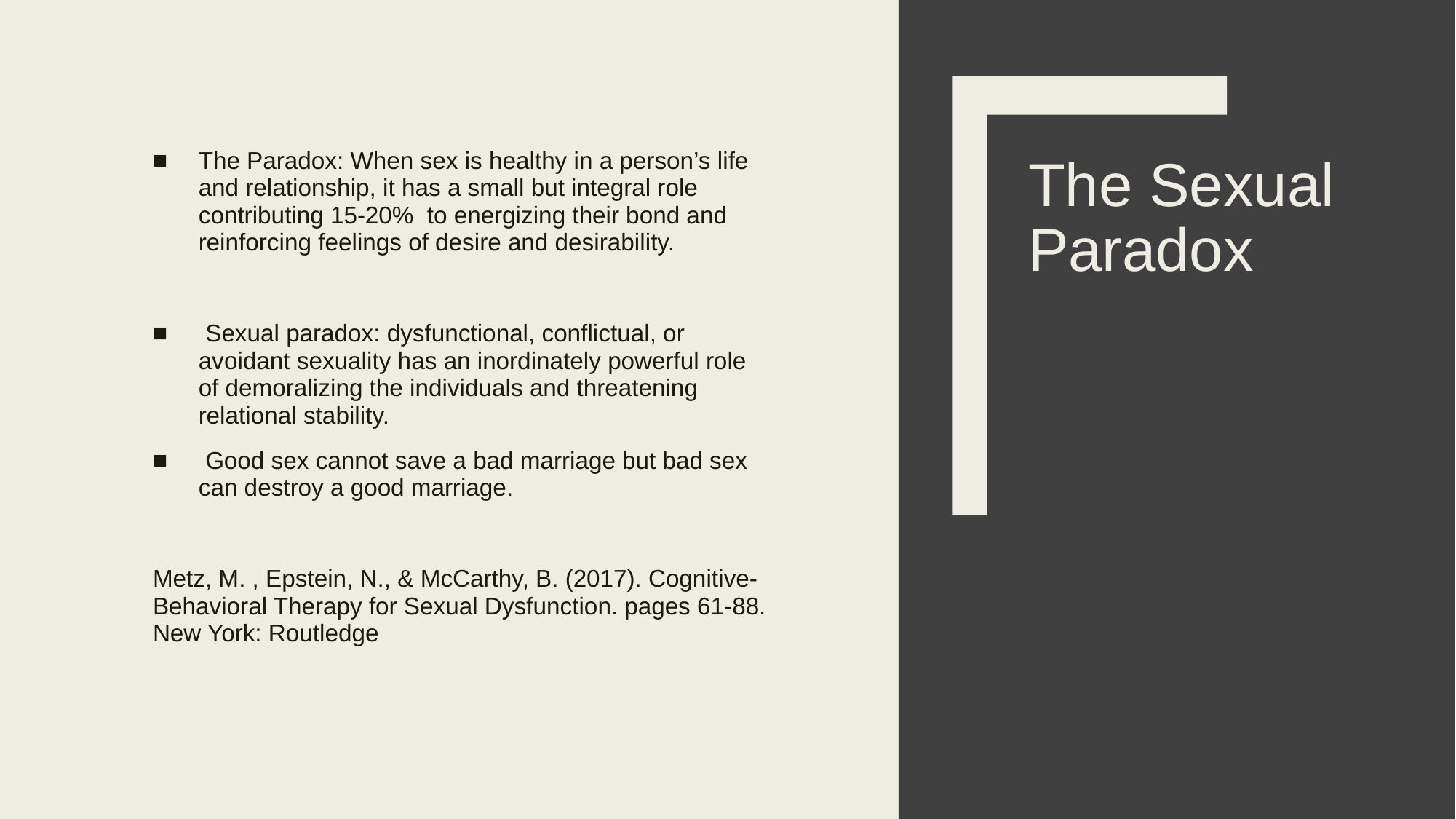

The Paradox: When sex is healthy in a person’s life and relationship, it has a small but integral role contributing 15-20%  to energizing their bond and reinforcing feelings of desire and desirability.

 Sexual paradox: dysfunctional, conflictual, or avoidant sexuality has an inordinately powerful role of demoralizing the individuals and threatening relational stability.
 Good sex cannot save a bad marriage but bad sex can destroy a good marriage.

Metz, M. , Epstein, N., & McCarthy, B. (2017). Cognitive-Behavioral Therapy for Sexual Dysfunction. pages 61-88. New York: Routledge

# The Sexual Paradox